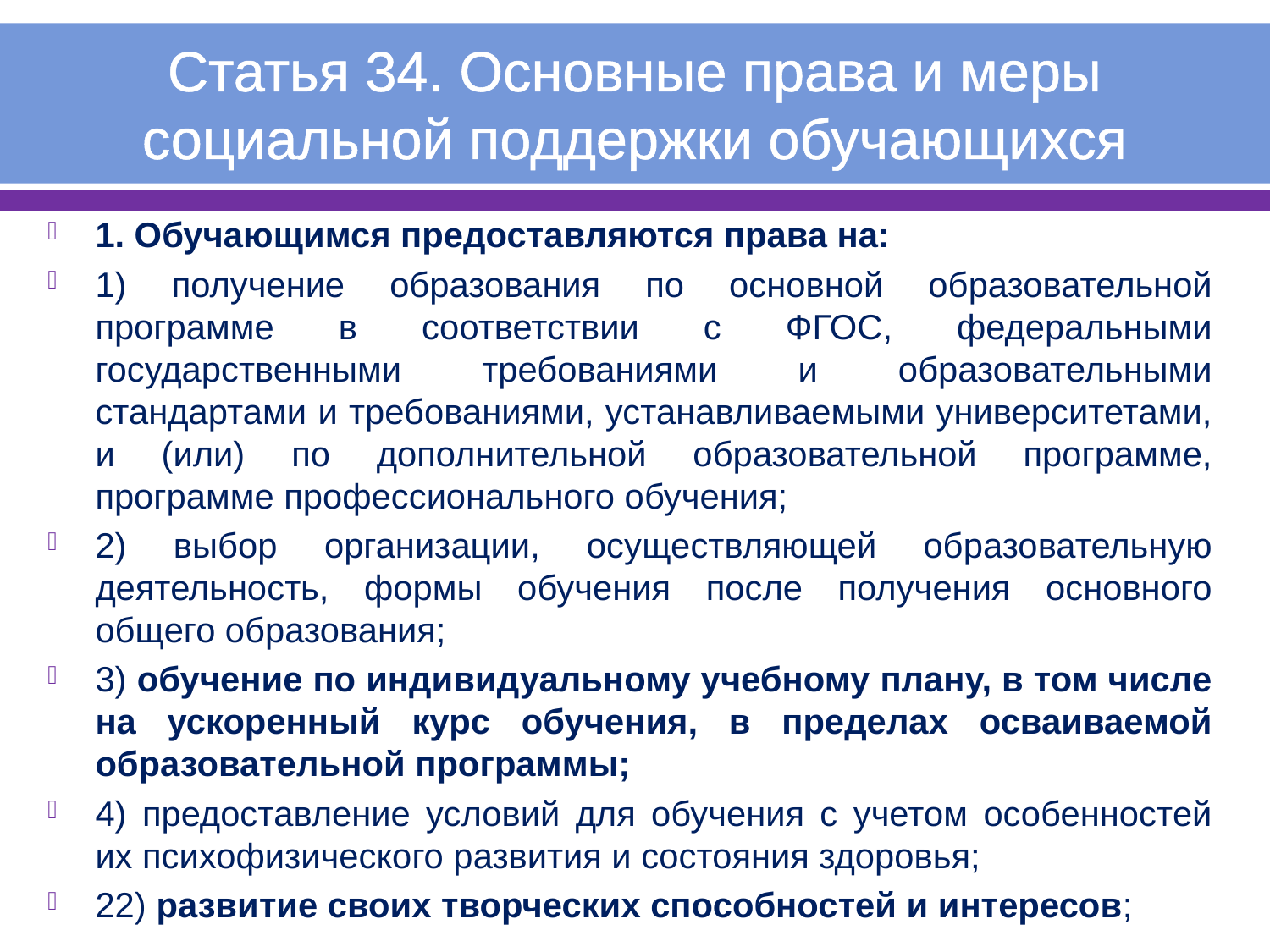

# Статья 34. Основные права и меры социальной поддержки обучающихся
1. Обучающимся предоставляются права на:
1) получение образования по основной образовательной программе в соответствии с ФГОС, федеральными государственными требованиями и образовательными стандартами и требованиями, устанавливаемыми университетами, и (или) по дополнительной образовательной программе, программе профессионального обучения;
2) выбор организации, осуществляющей образовательную деятельность, формы обучения после получения основного общего образования;
3) обучение по индивидуальному учебному плану, в том числе на ускоренный курс обучения, в пределах осваиваемой образовательной программы;
4) предоставление условий для обучения с учетом особенностей их психофизического развития и состояния здоровья;
22) развитие своих творческих способностей и интересов;